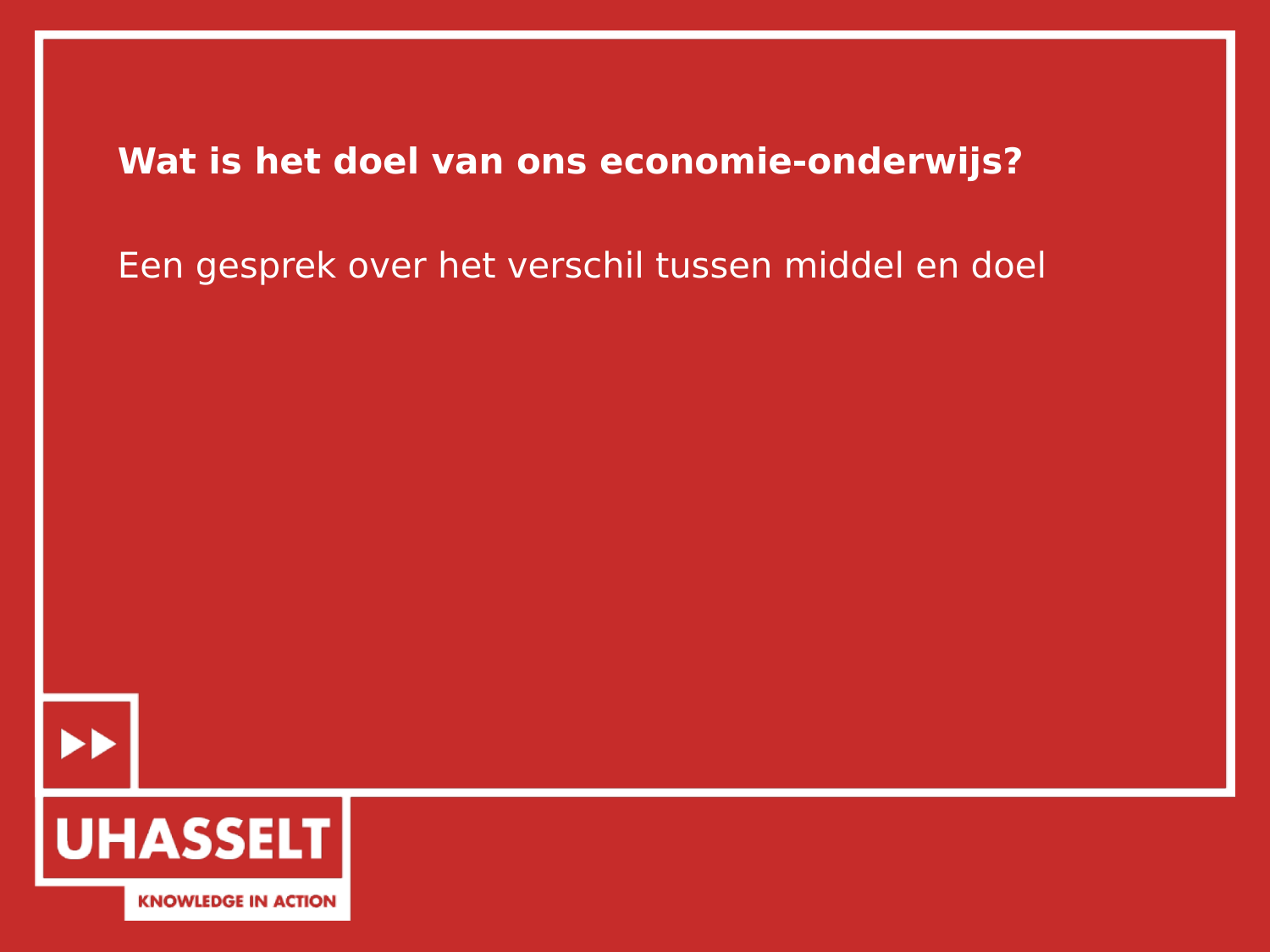

# Wat is het doel van ons economie-onderwijs?
Een gesprek over het verschil tussen middel en doel